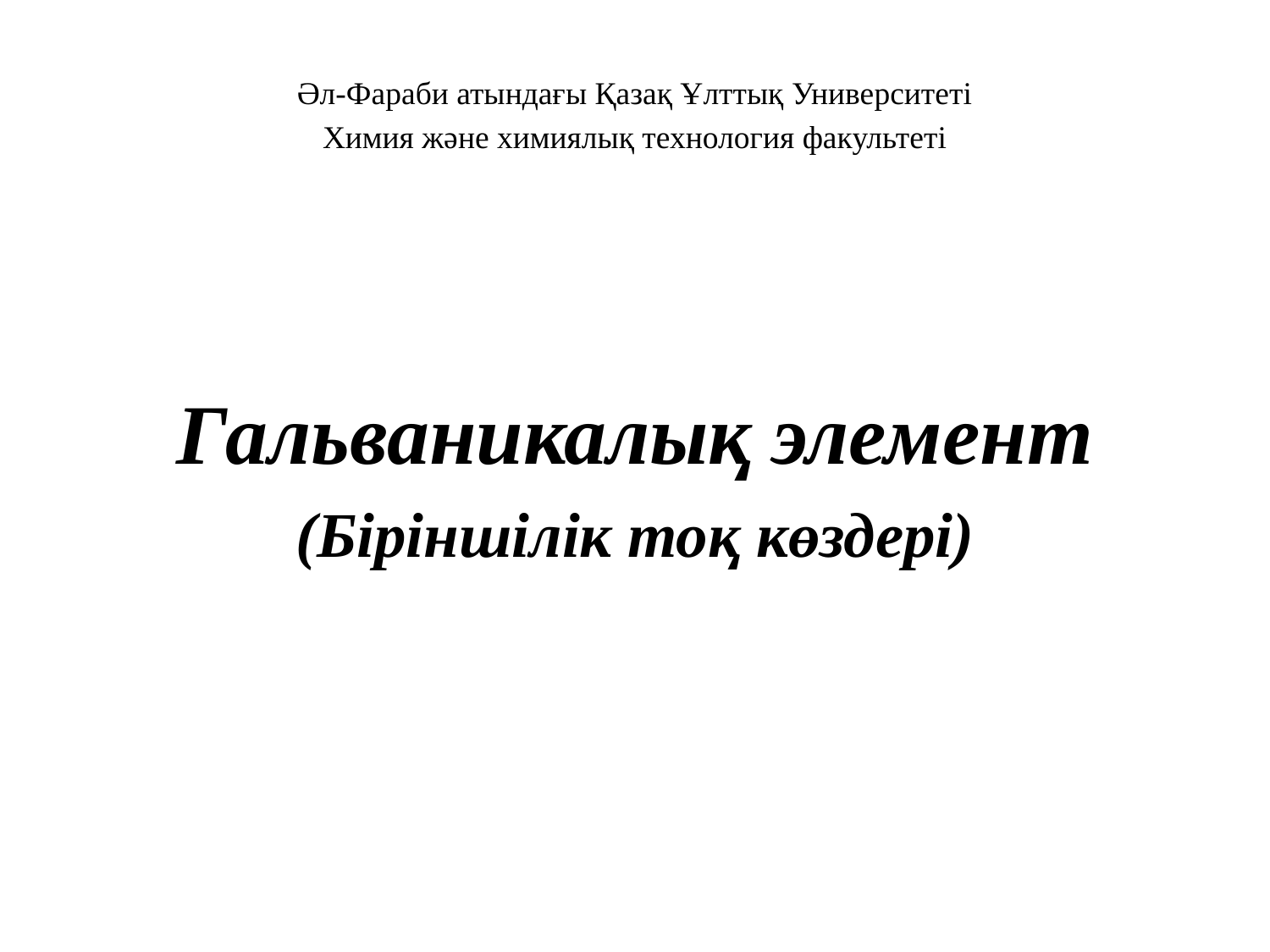

Әл-Фараби атындағы Қазақ Ұлттық Университеті
Химия және химиялық технология факультеті

Гальваникалық элемент
(Біріншілік тоқ көздері)